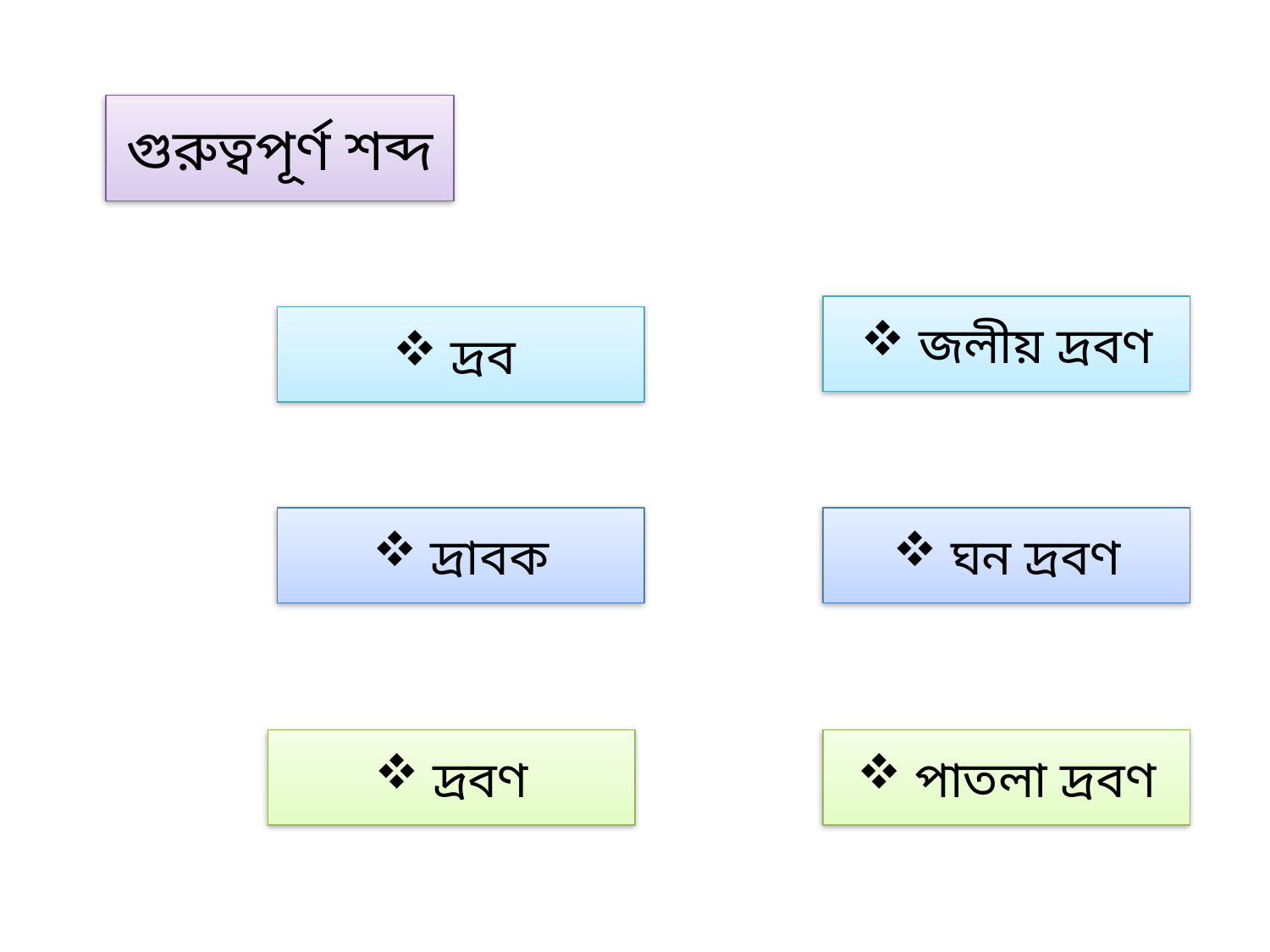

গুরুত্বপূর্ণ শব্দ
 জলীয় দ্রবণ
 দ্রব
 দ্রাবক
 ঘন দ্রবণ
 দ্রবণ
 পাতলা দ্রবণ